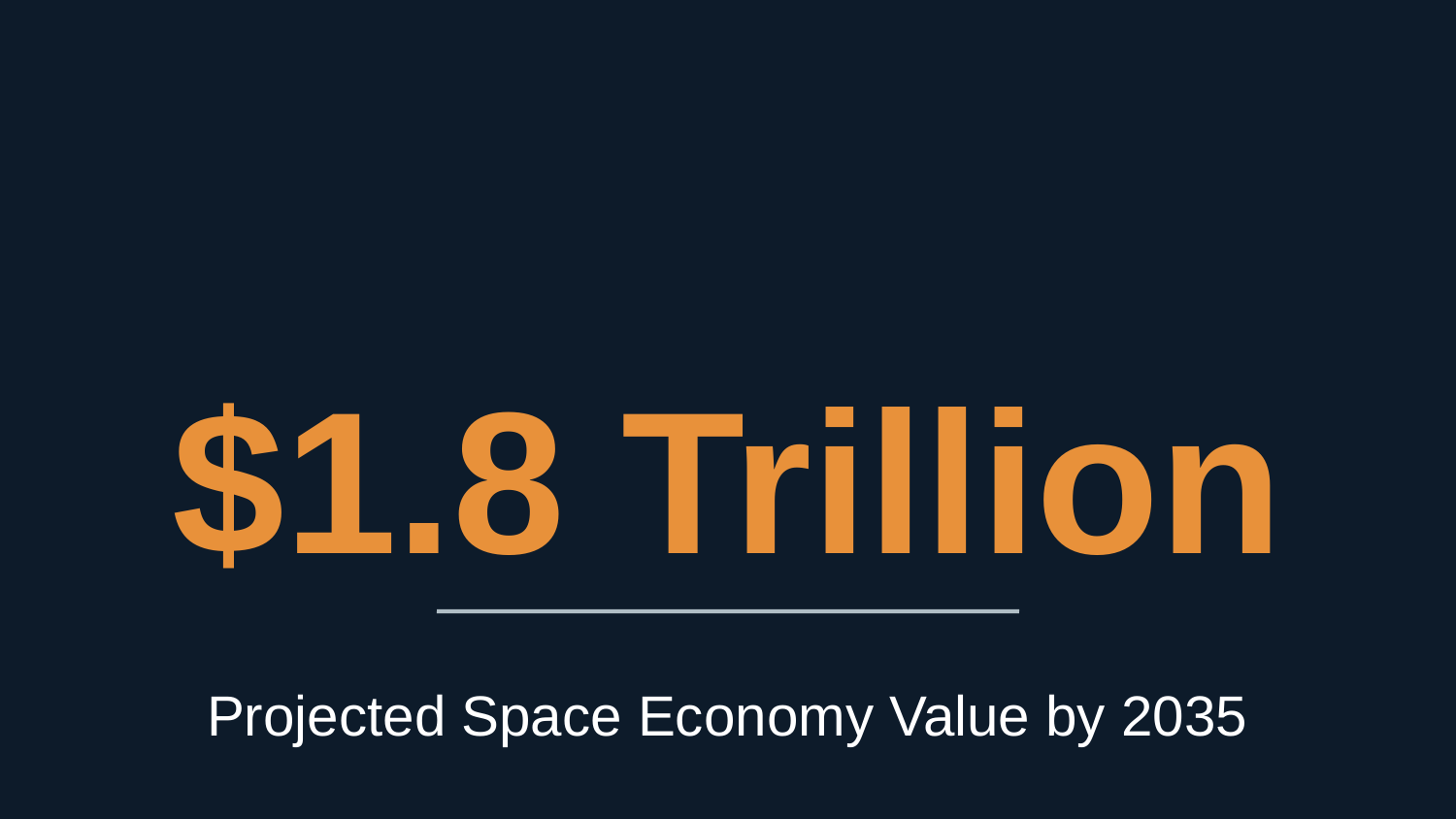

$1.8 Trillion

Projected Space Economy Value by 2035
Source: World Economic Forum / McKinsey (2024)
The Economics of Space Exploration
gemini-3.1-pro-preview